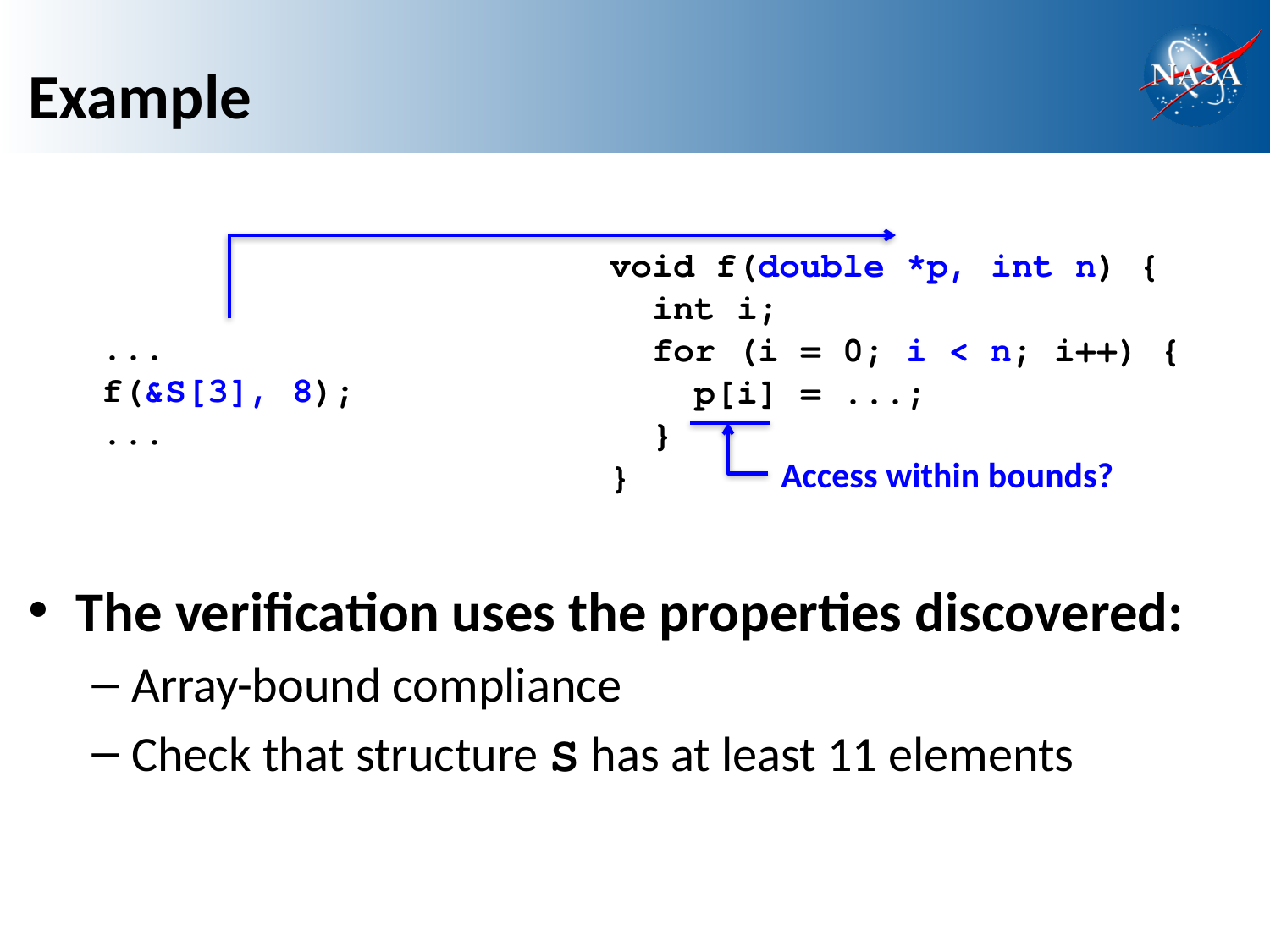

# Example

The verification uses the properties discovered:
Array-bound compliance
Check that structure S has at least 11 elements
void f(double *p, int n) {
  int i;
  for (i = 0; i < n; i++) {
    p[i] = ...;
  }
}
...
f(&S[3], 8);
...
Access within bounds?